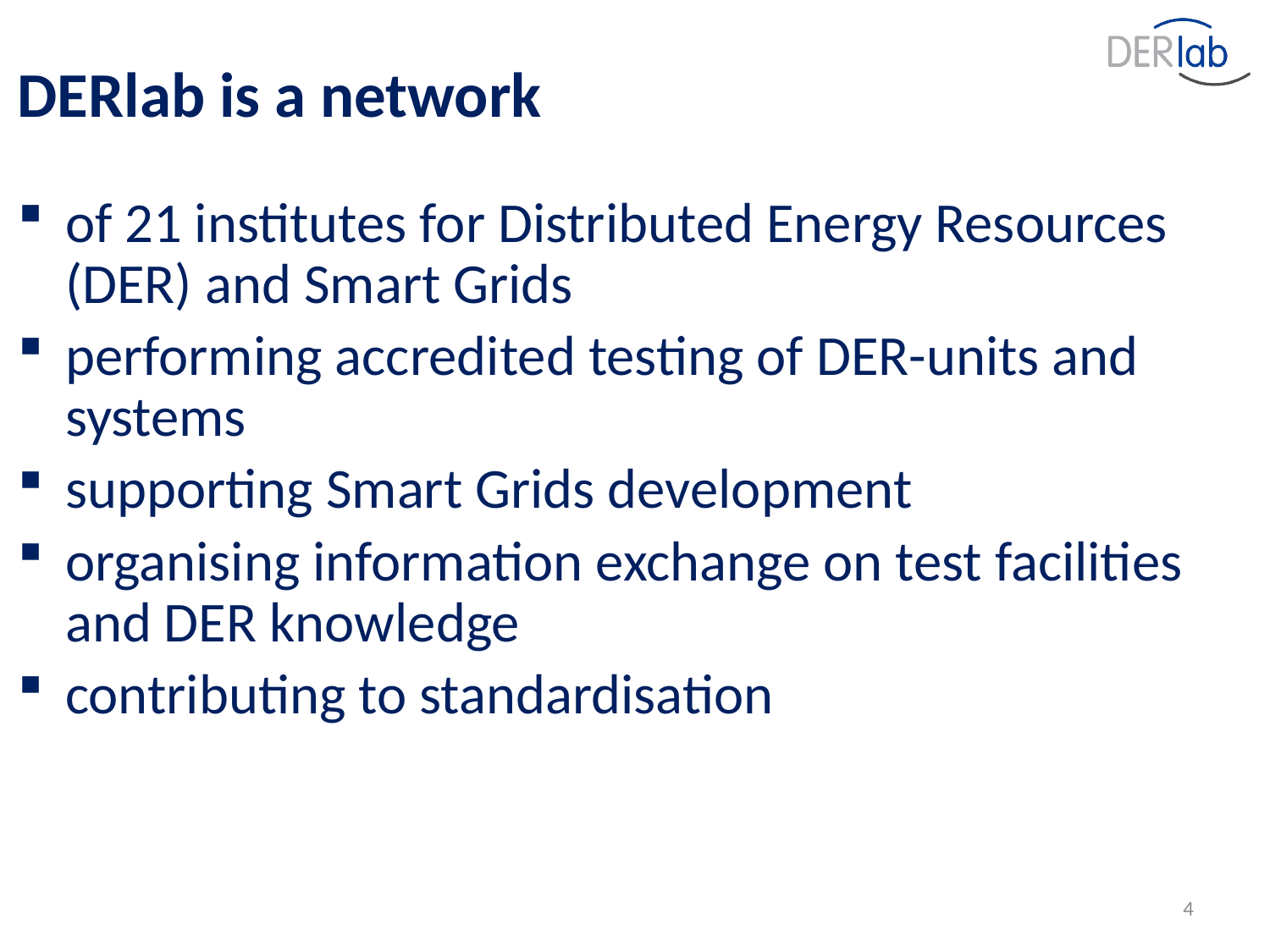

DERlab is a network
of 21 institutes for Distributed Energy Resources (DER) and Smart Grids
performing accredited testing of DER-units and systems
supporting Smart Grids development
organising information exchange on test facilities and DER knowledge
contributing to standardisation

4